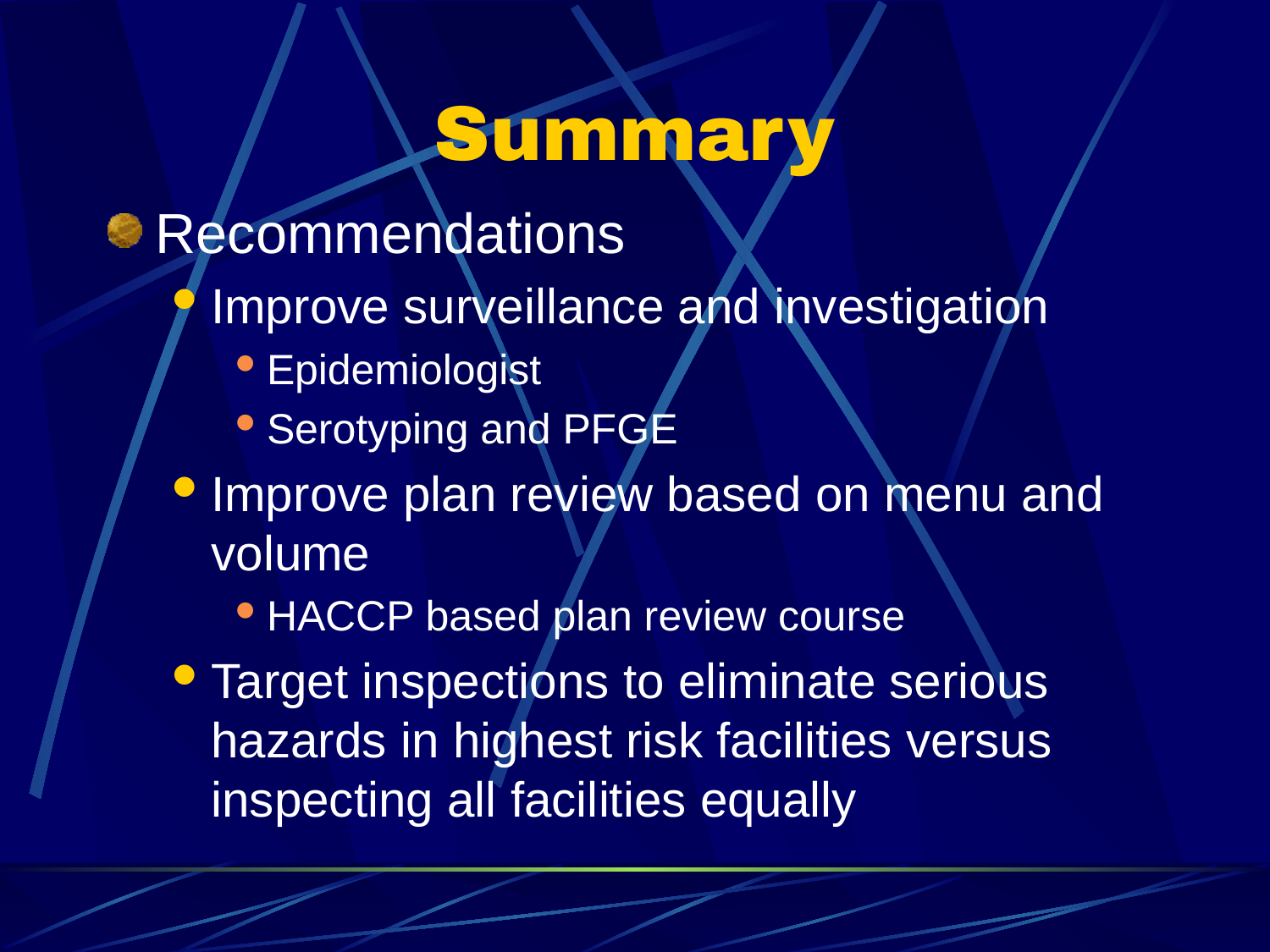

# Summary
Recommendations
Improve surveillance and investigation
Epidemiologist
Serotyping and PFGE
Improve plan review based on menu and volume
HACCP based plan review course
Target inspections to eliminate serious hazards in highest risk facilities versus inspecting all facilities equally